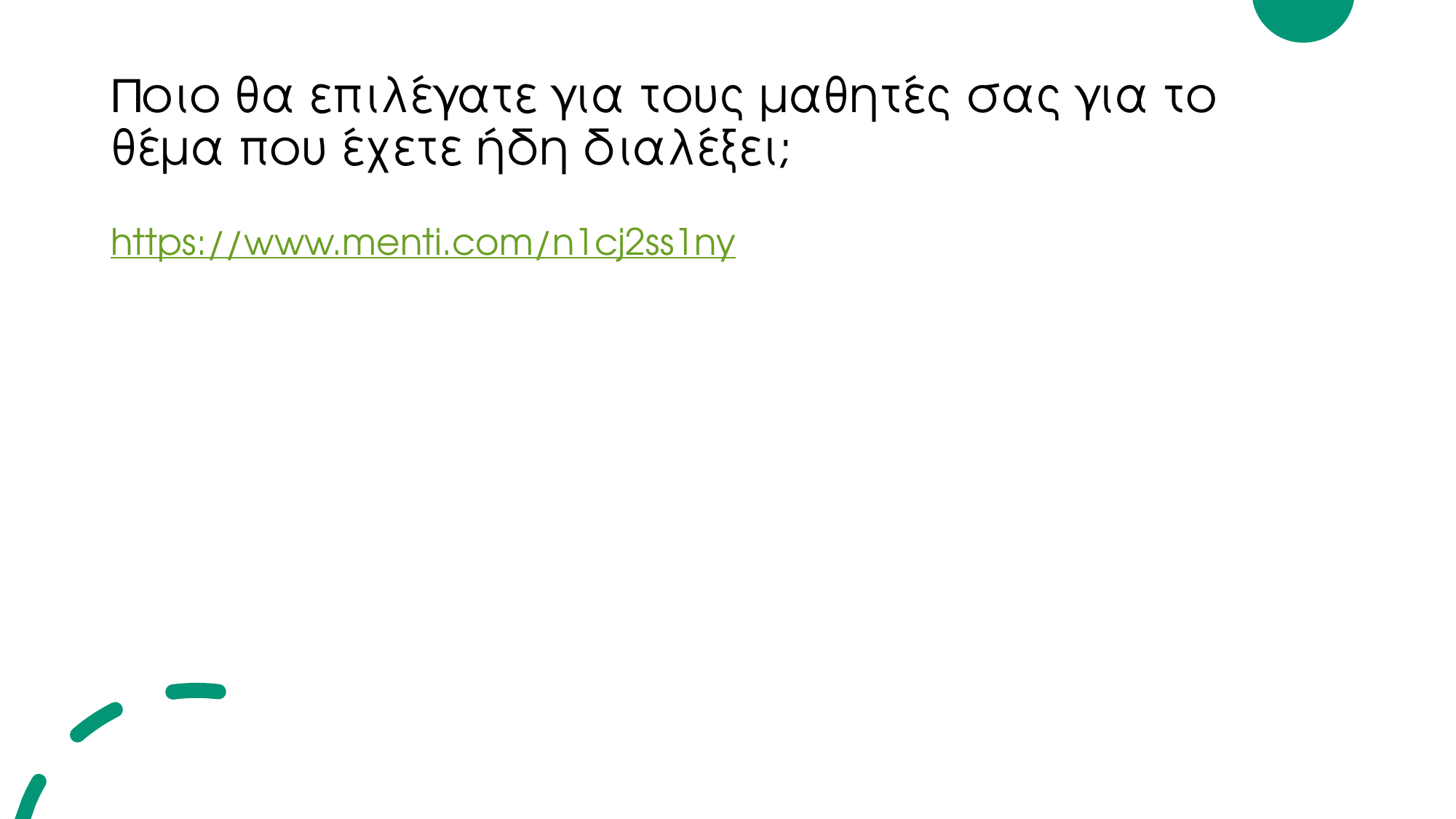

# Ποιο θα επιλέγατε για τους μαθητές σας για το θέμα που έχετε ήδη διαλέξει;
https://www.menti.com/n1cj2ss1ny